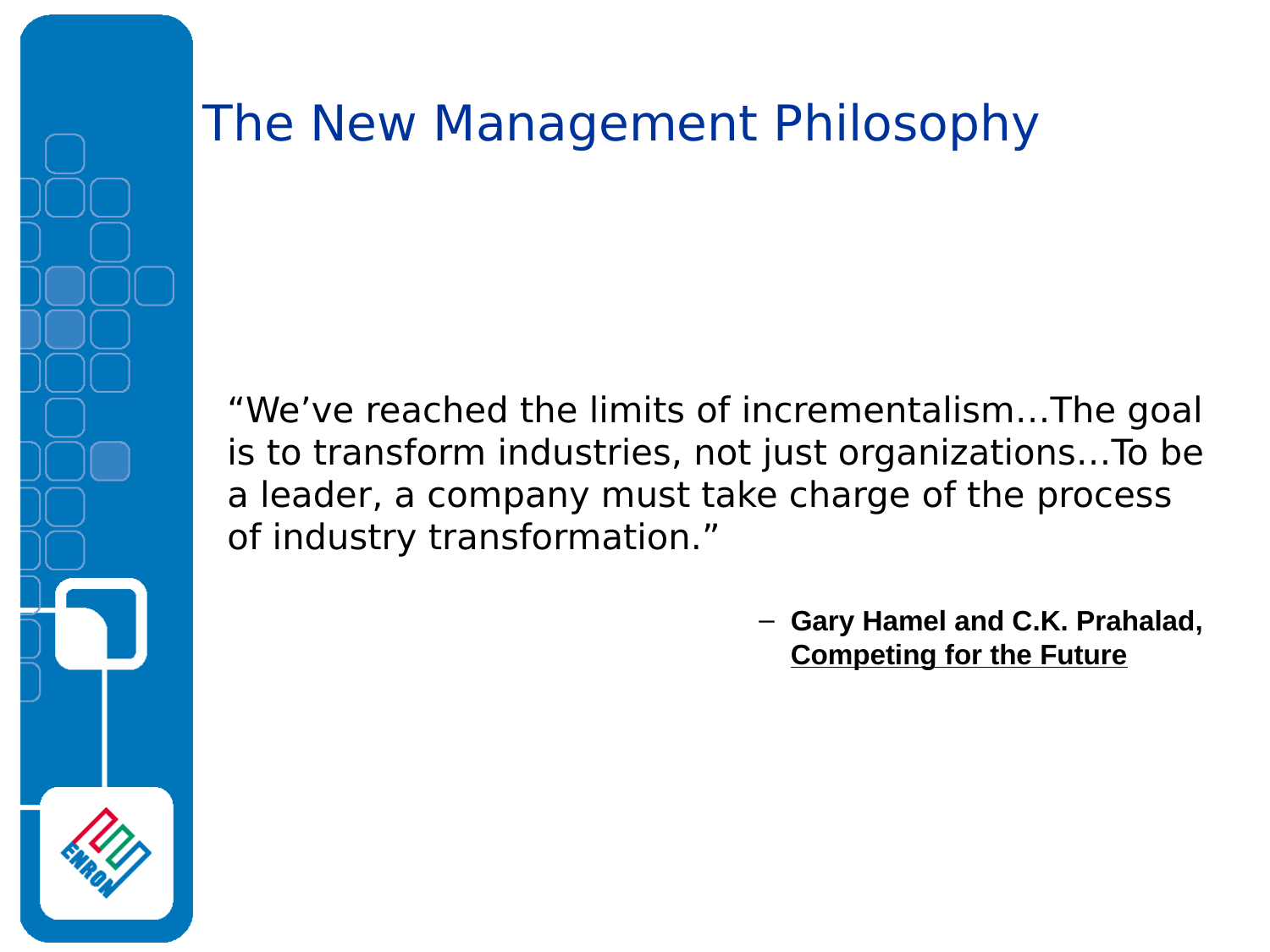

# The New Management Philosophy
“We’ve reached the limits of incrementalism…The goal is to transform industries, not just organizations…To be a leader, a company must take charge of the process of industry transformation.”
Gary Hamel and C.K. Prahalad,
	Competing for the Future